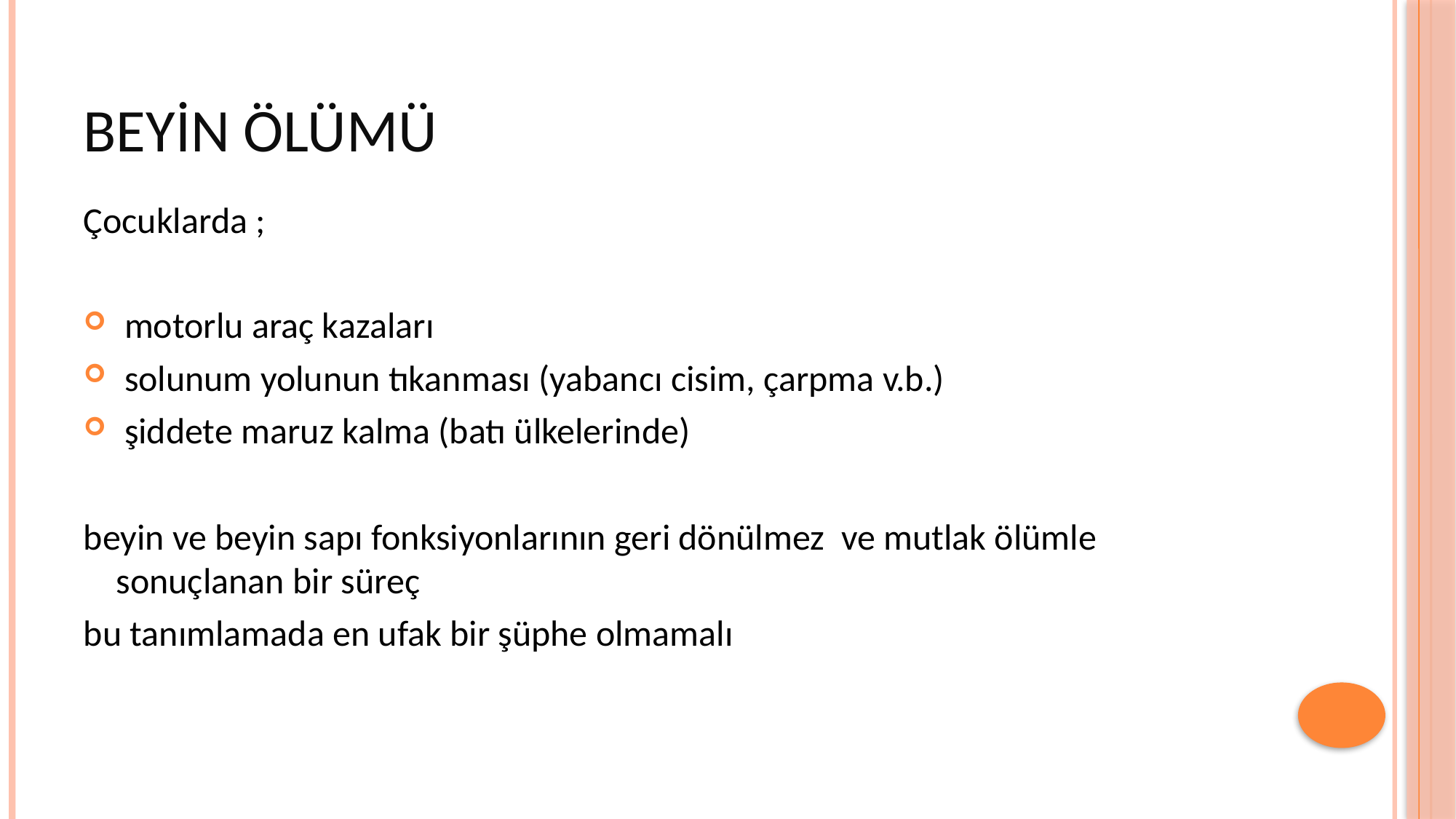

# BEYİN ÖLÜMÜ
Çocuklarda ;

 motorlu araç kazaları
 solunum yolunun tıkanması (yabancı cisim, çarpma v.b.)
 şiddete maruz kalma (batı ülkelerinde)

beyin ve beyin sapı fonksiyonlarının geri dönülmez  ve mutlak ölümle sonuçlanan bir süreç
bu tanımlamada en ufak bir şüphe olmamalı